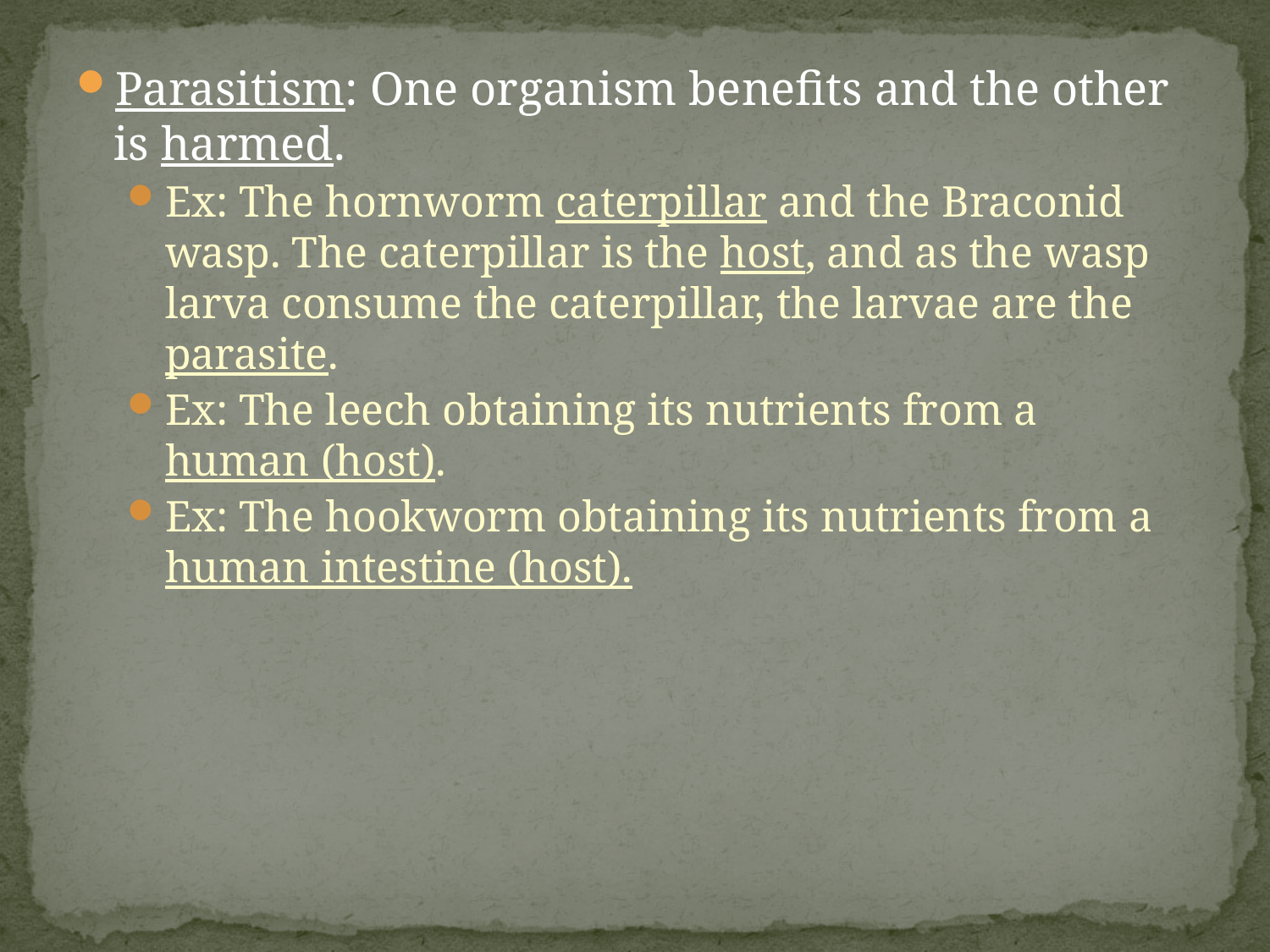

Parasitism: One organism benefits and the other is harmed.
Ex: The hornworm caterpillar and the Braconid wasp. The caterpillar is the host, and as the wasp larva consume the caterpillar, the larvae are the parasite.
Ex: The leech obtaining its nutrients from a human (host).
Ex: The hookworm obtaining its nutrients from a human intestine (host).